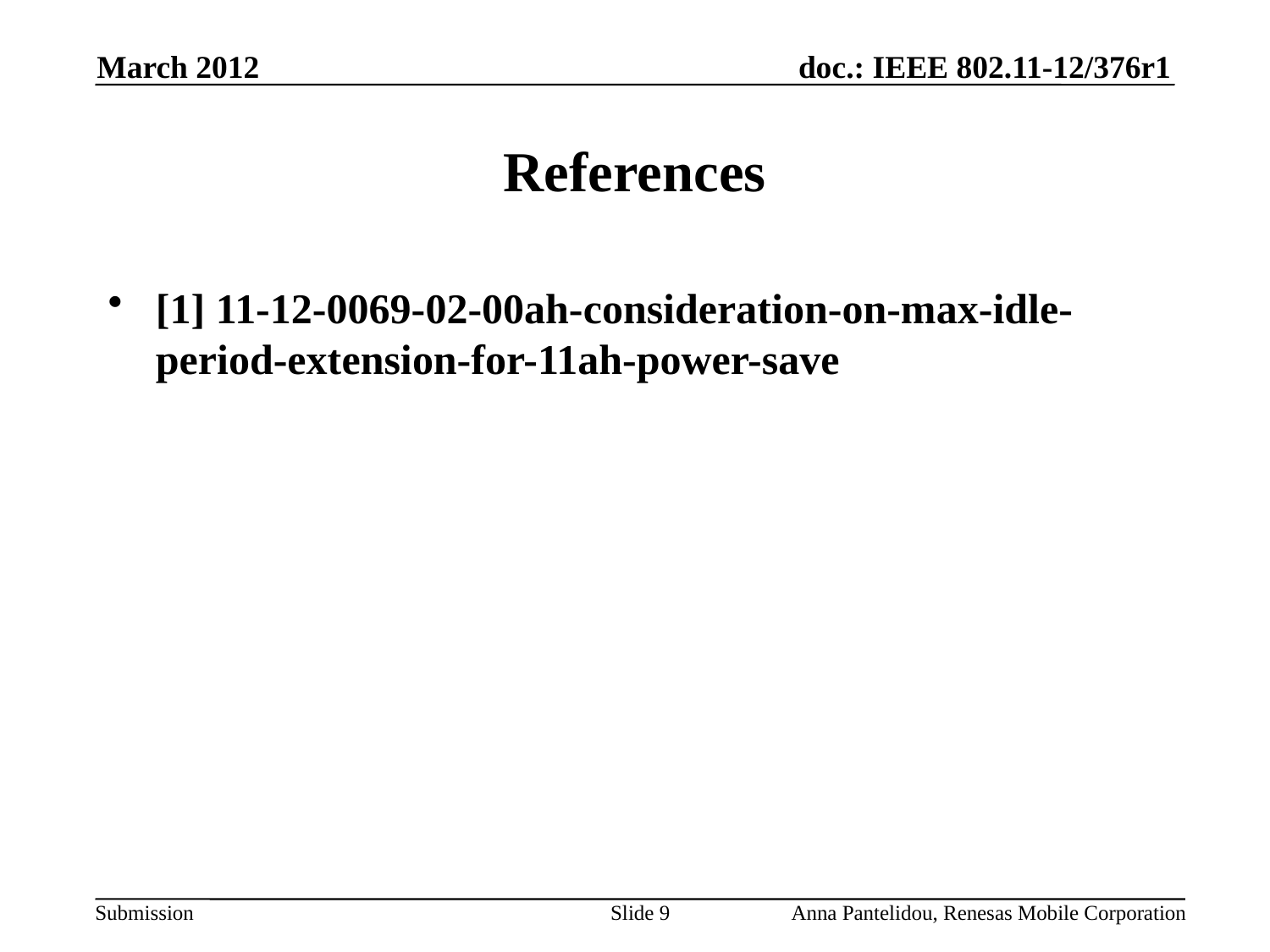

March 2012
# References
[1] 11-12-0069-02-00ah-consideration-on-max-idle-period-extension-for-11ah-power-save

Slide 9
Anna Pantelidou, Renesas Mobile Corporation